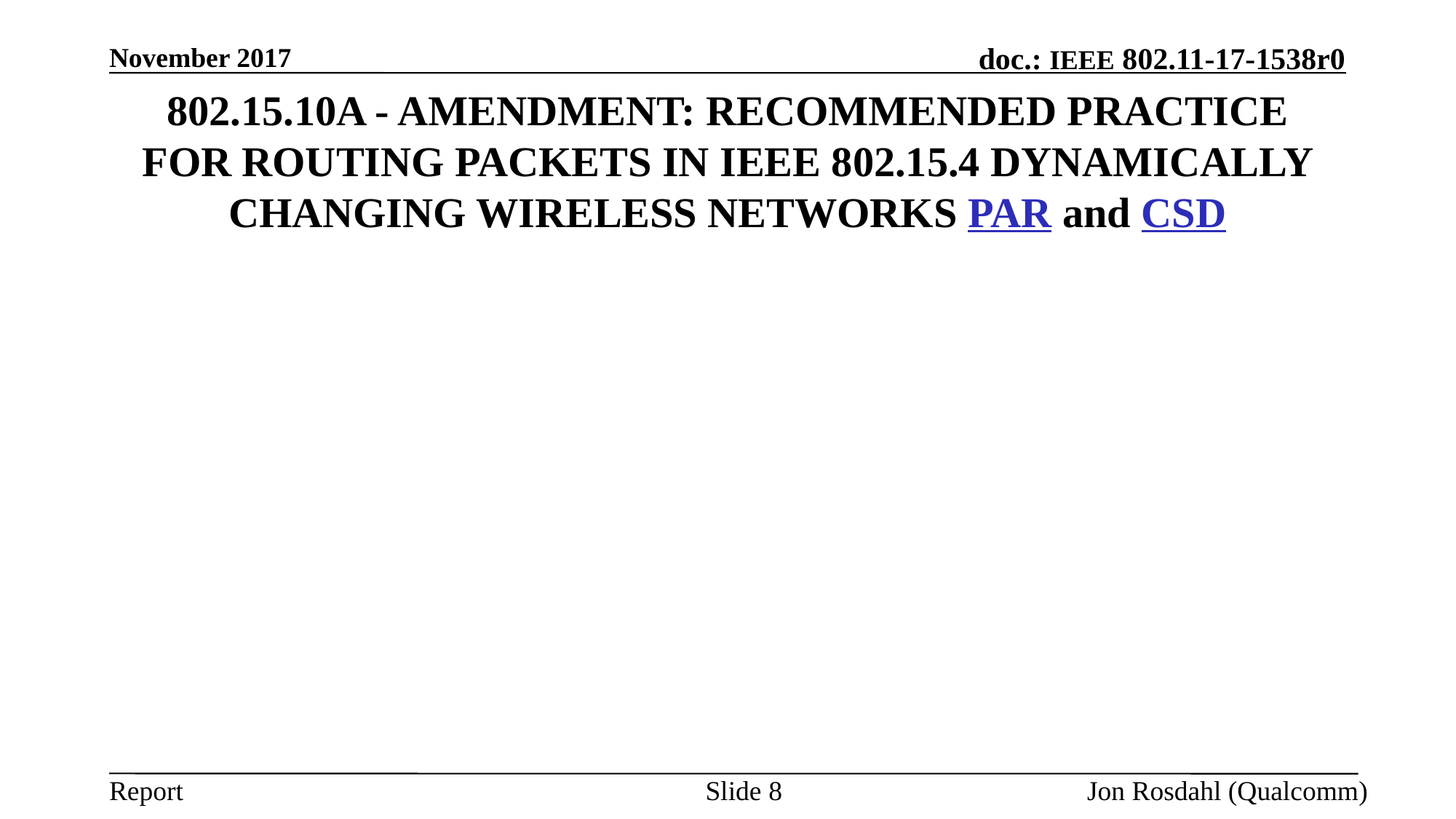

November 2017
# 802.15.10a - Amendment: Recommended Practice for Routing Packets in IEEE 802.15.4 Dynamically Changing Wireless Networks PAR and CSD

Slide 8
Jon Rosdahl (Qualcomm)